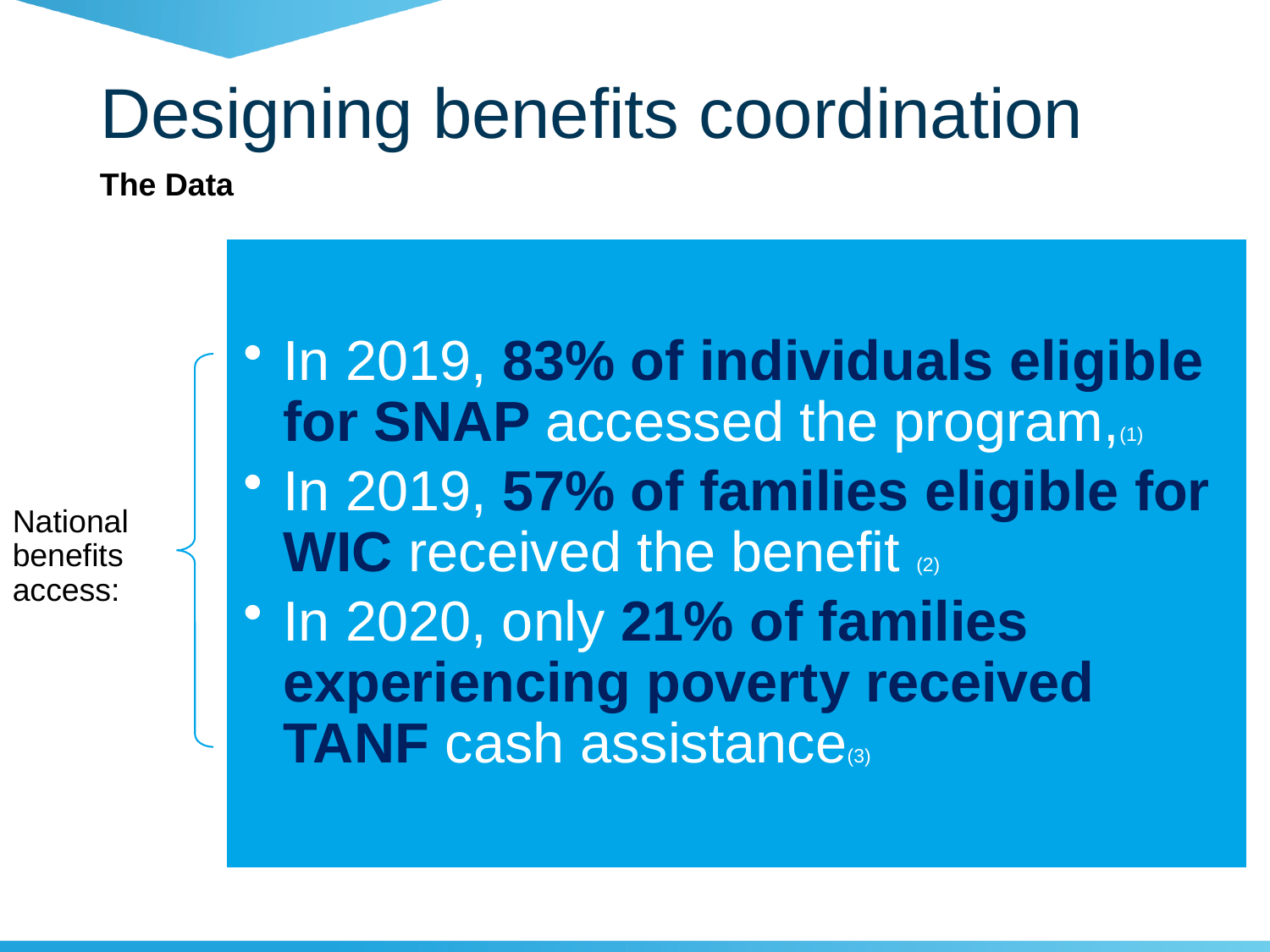

# Designing benefits coordination
The Data
National benefits access:
In 2019, 83% of individuals eligible for SNAP accessed the program,(1)
In 2019, 57% of families eligible for WIC received the benefit (2)
In 2020, only 21% of families experiencing poverty received TANF cash assistance(3)